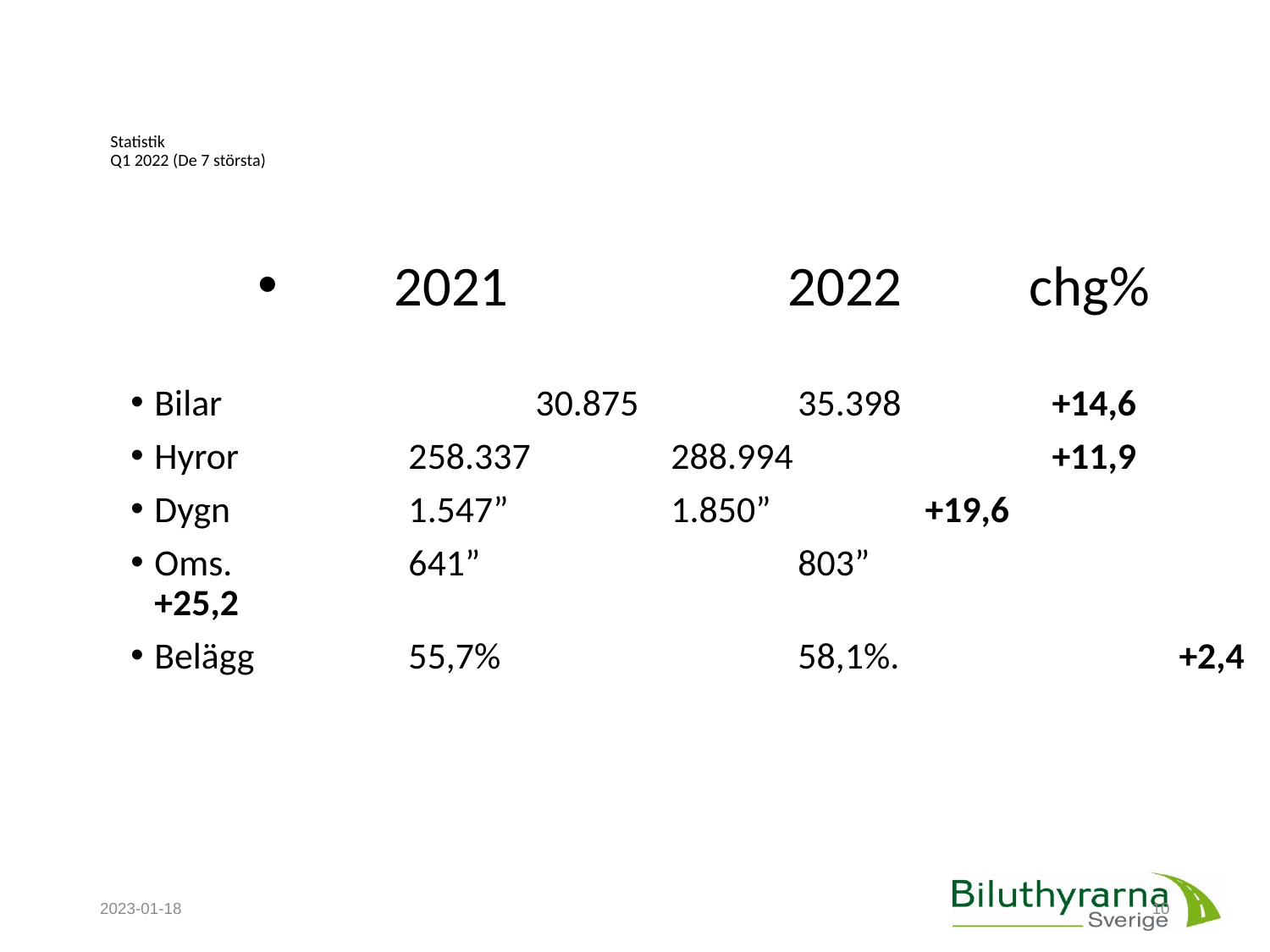

# Statistik Q1 2022 (De 7 största)
       2021		        2022	       chg%

Bilar			30.875	      	 35.398	        	 +14,6
Hyror		258.337	       	 288.994       		 +11,9
Dygn		1.547”	       	 1.850”          	 +19,6
Oms.		641”			 803”	         		 +25,2
Belägg		55,7%			 58,1%.       		 +2,4

2023-01-18
10